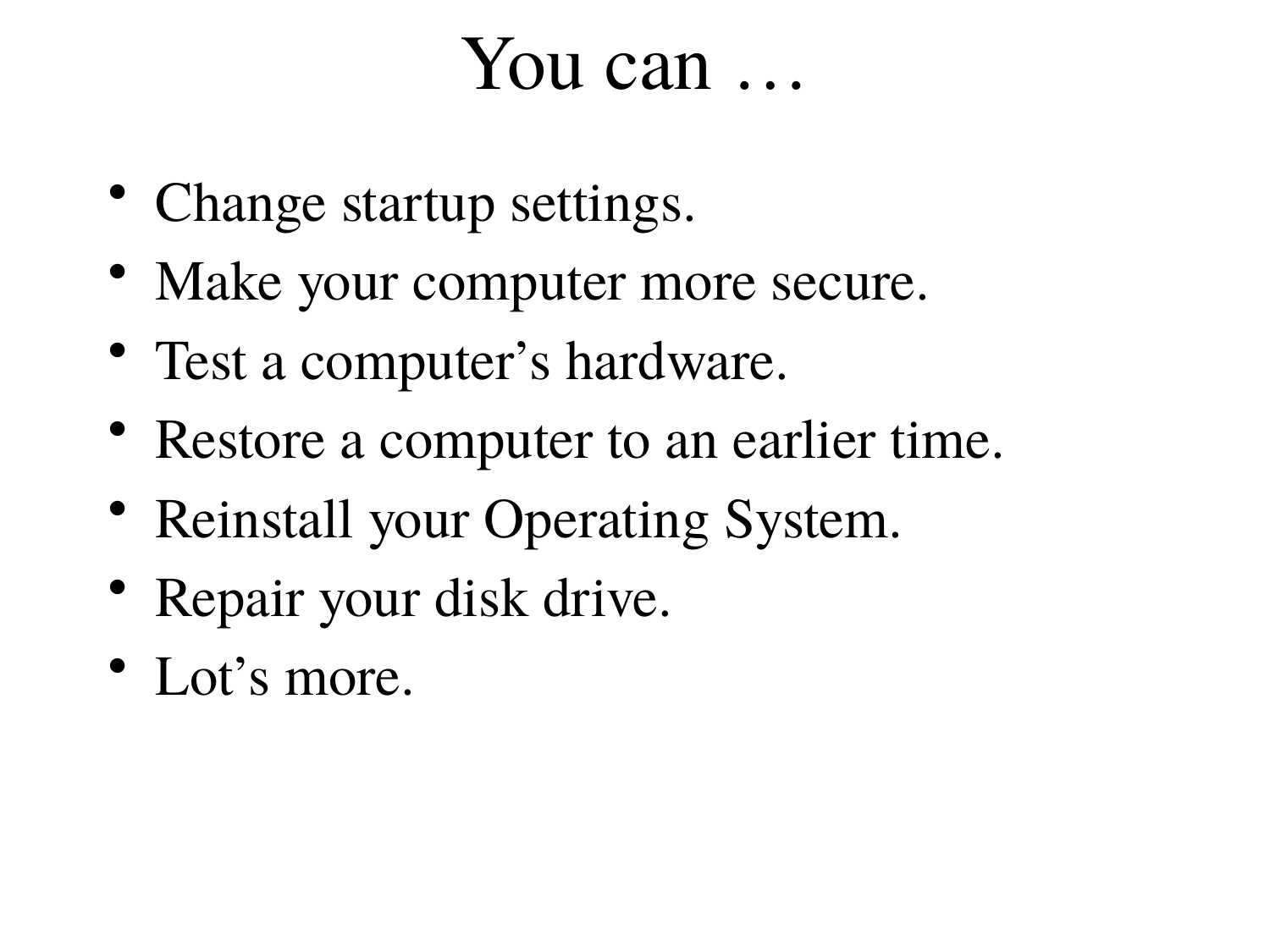

# You can …
Change startup settings.
Make your computer more secure.
Test a computer’s hardware.
Restore a computer to an earlier time.
Reinstall your Operating System.
Repair your disk drive.
Lot’s more.